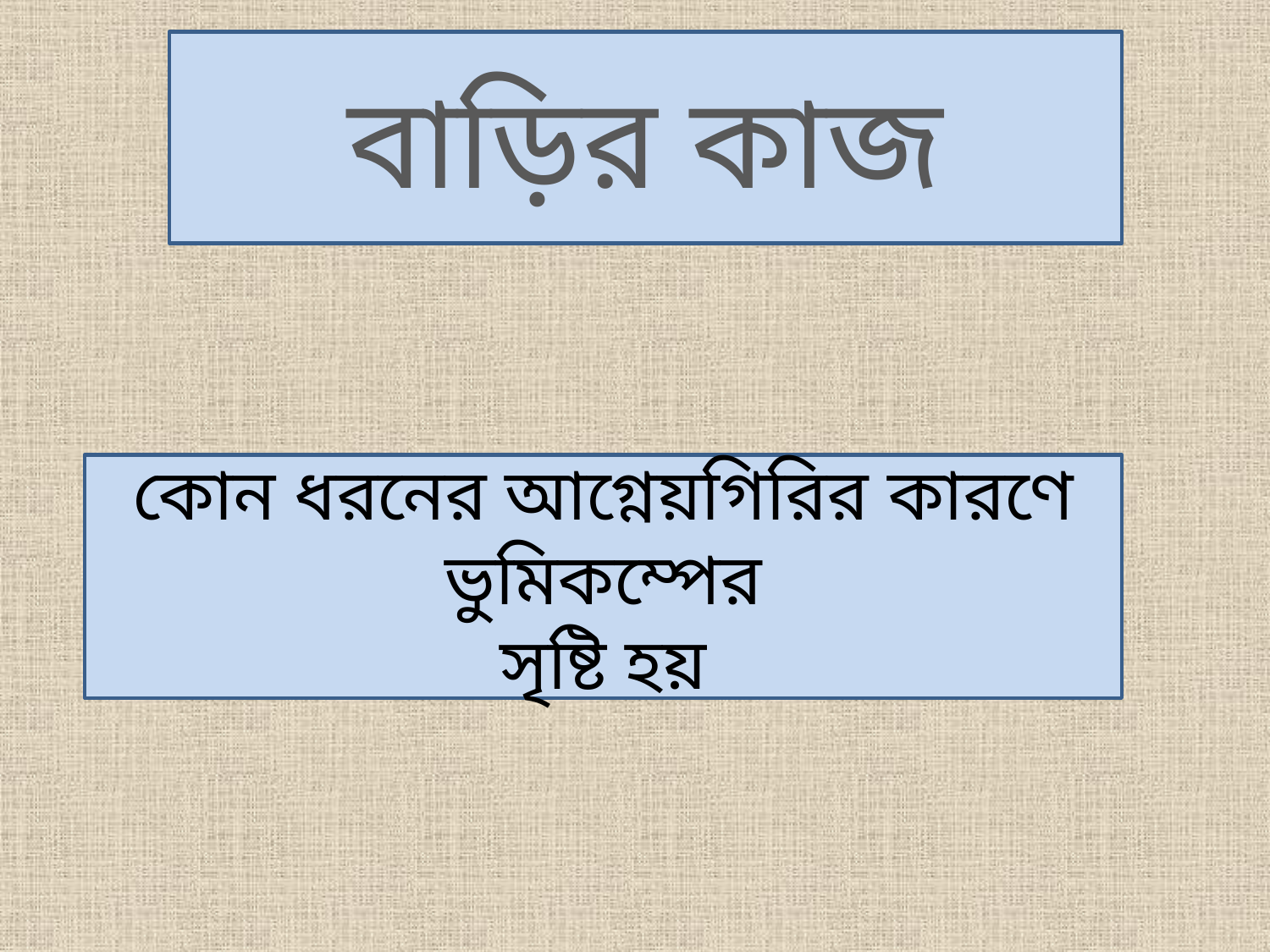

বাড়ির কাজ
কোন ধরনের আগ্নেয়গিরির কারণে ভুমিকম্পের
সৃষ্টি হয়